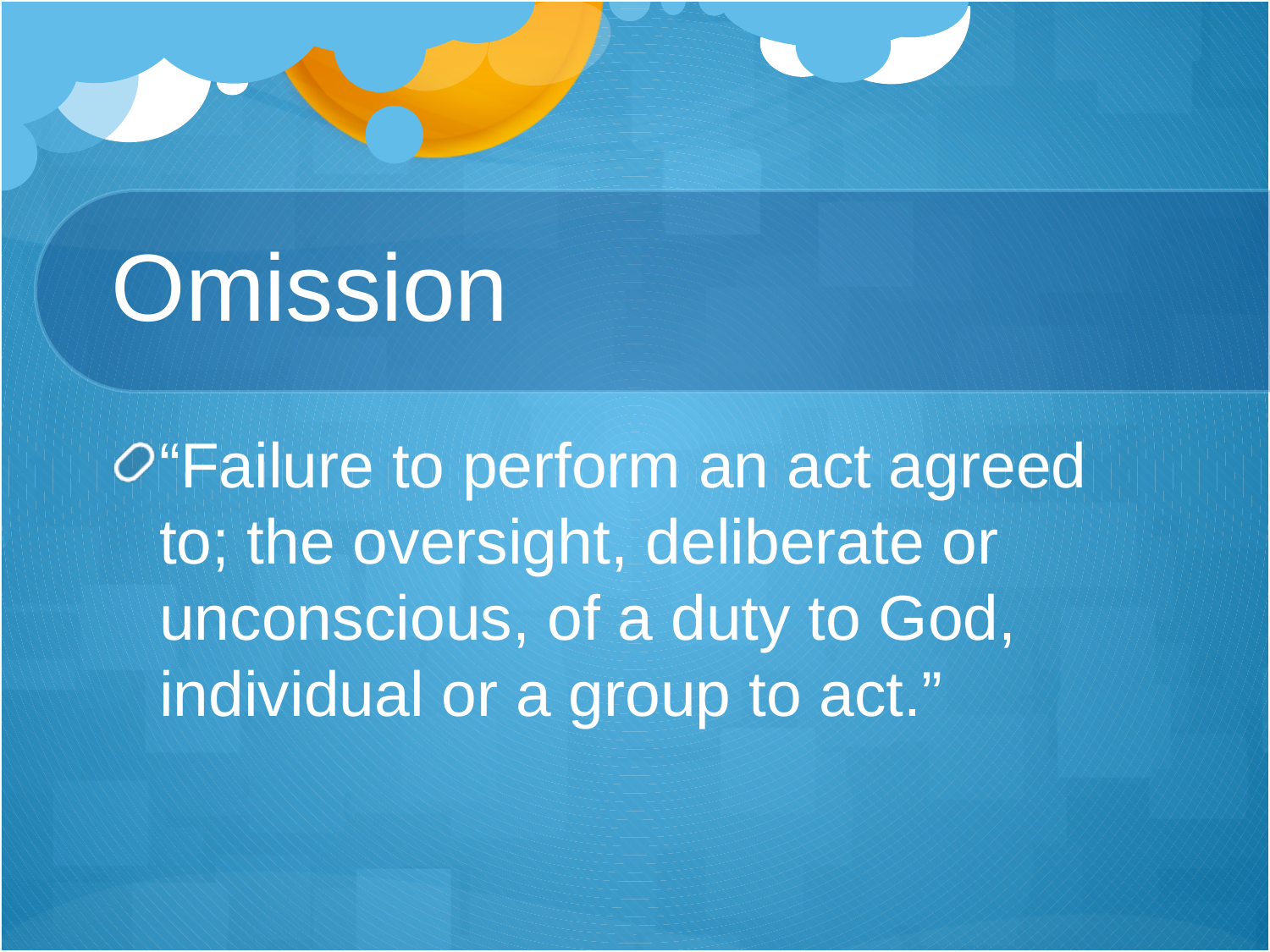

# Omission
“Failure to perform an act agreed to; the oversight, deliberate or unconscious, of a duty to God, individual or a group to act.”